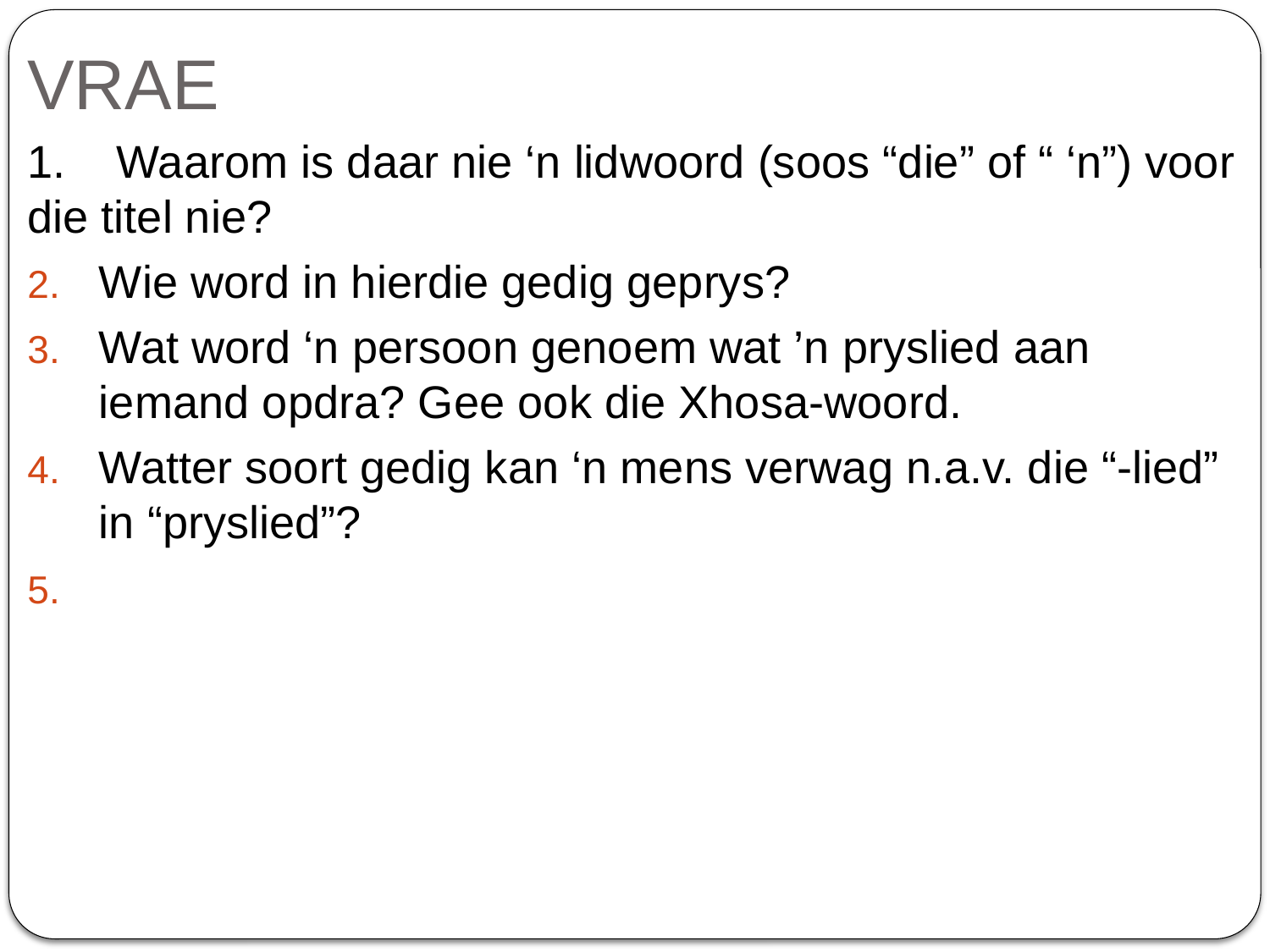

# VRAE
1.    Waarom is daar nie ‘n lidwoord (soos “die” of “ ‘n”) voor die titel nie?
Wie word in hierdie gedig geprys?
Wat word ‘n persoon genoem wat ’n pryslied aan iemand opdra? Gee ook die Xhosa-woord.
Watter soort gedig kan ‘n mens verwag n.a.v. die “-lied” in “pryslied”?